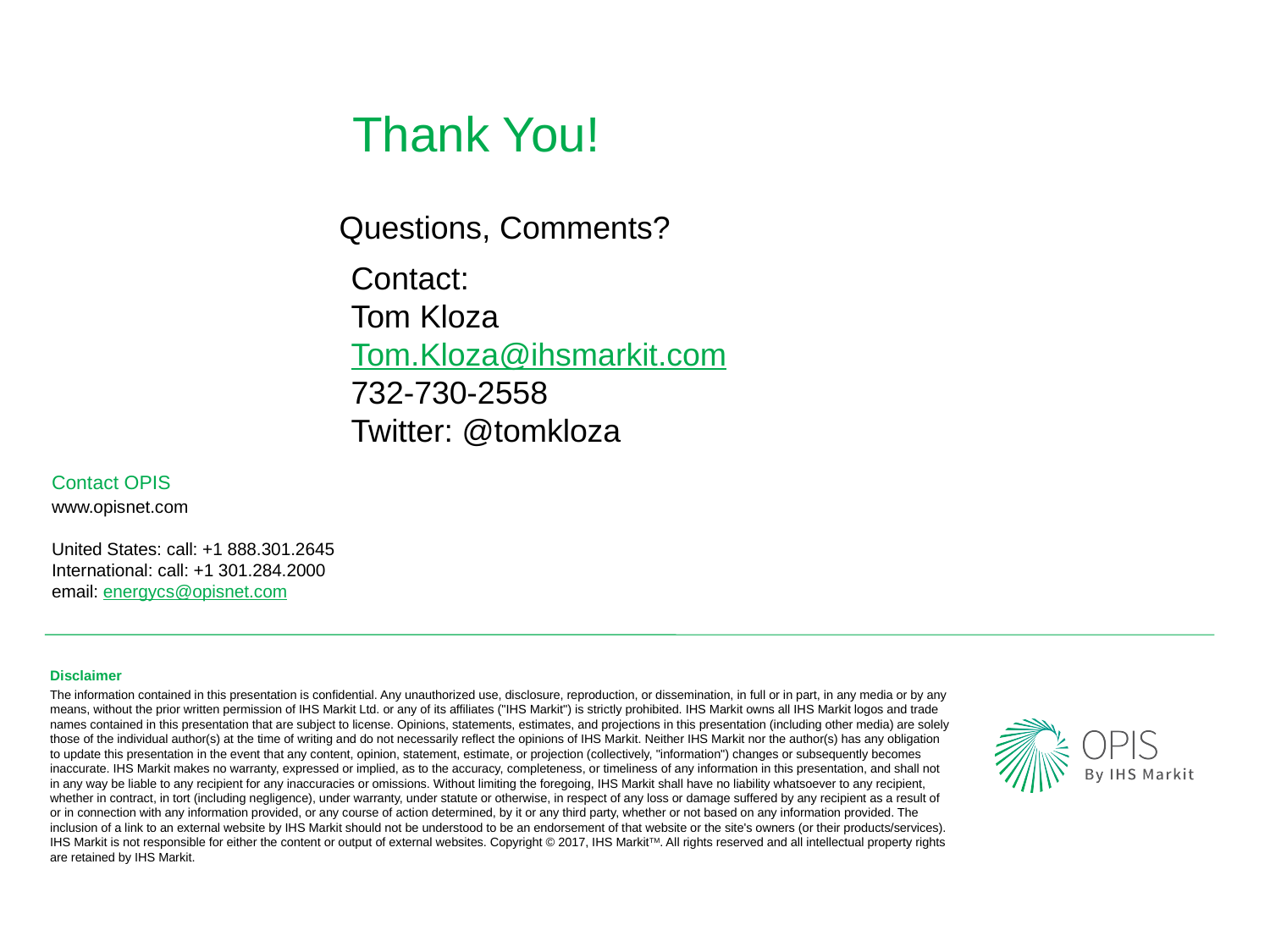

Thank You!
43
Questions, Comments?
Contact:
Tom Kloza
Tom.Kloza@ihsmarkit.com
732-730-2558
Twitter: @tomkloza